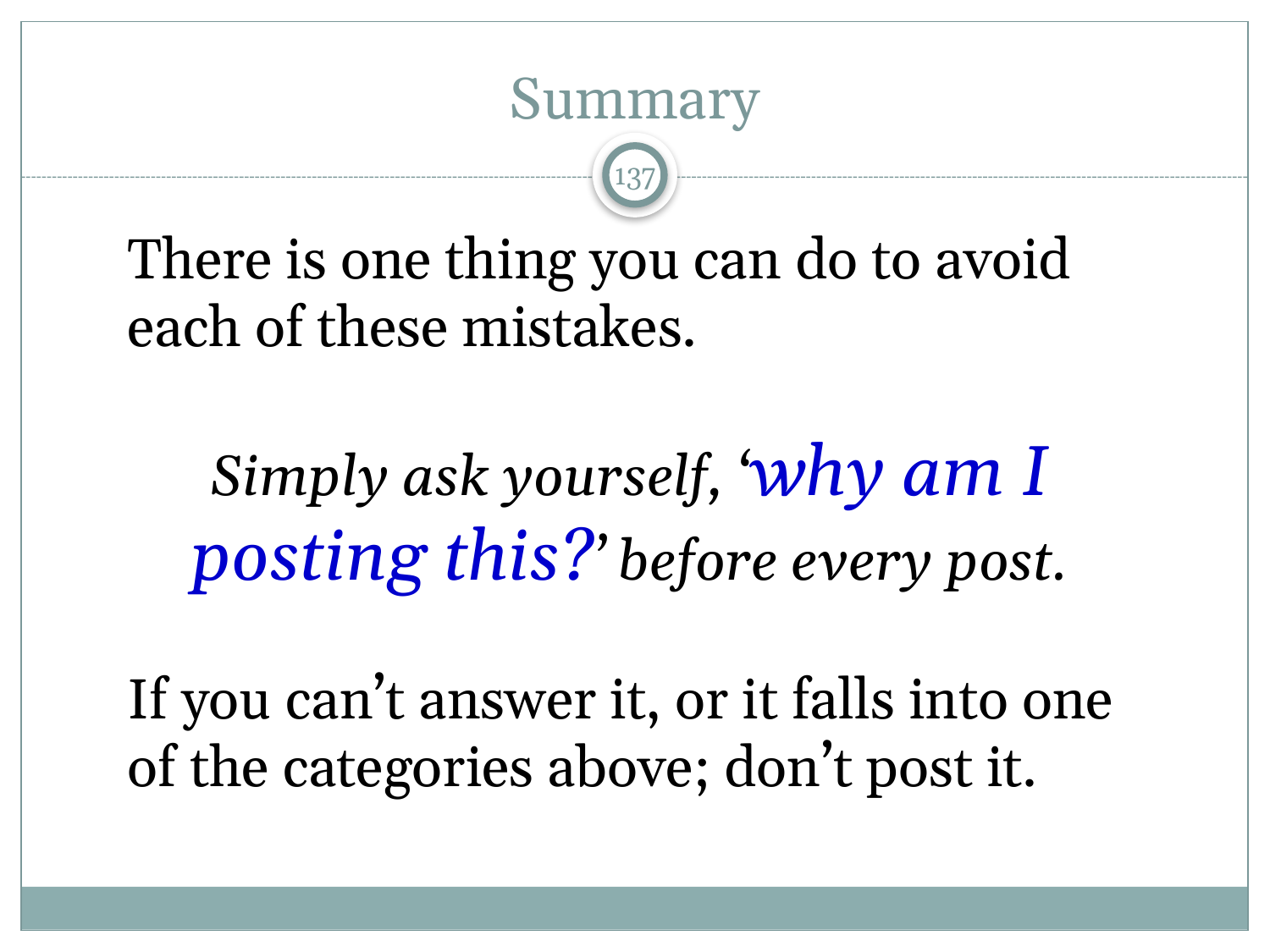

# Summary
137
There is one thing you can do to avoid each of these mistakes.

Simply ask yourself, ‘why am I posting this?’ before every post.

If you can’t answer it, or it falls into one of the categories above; don’t post it.